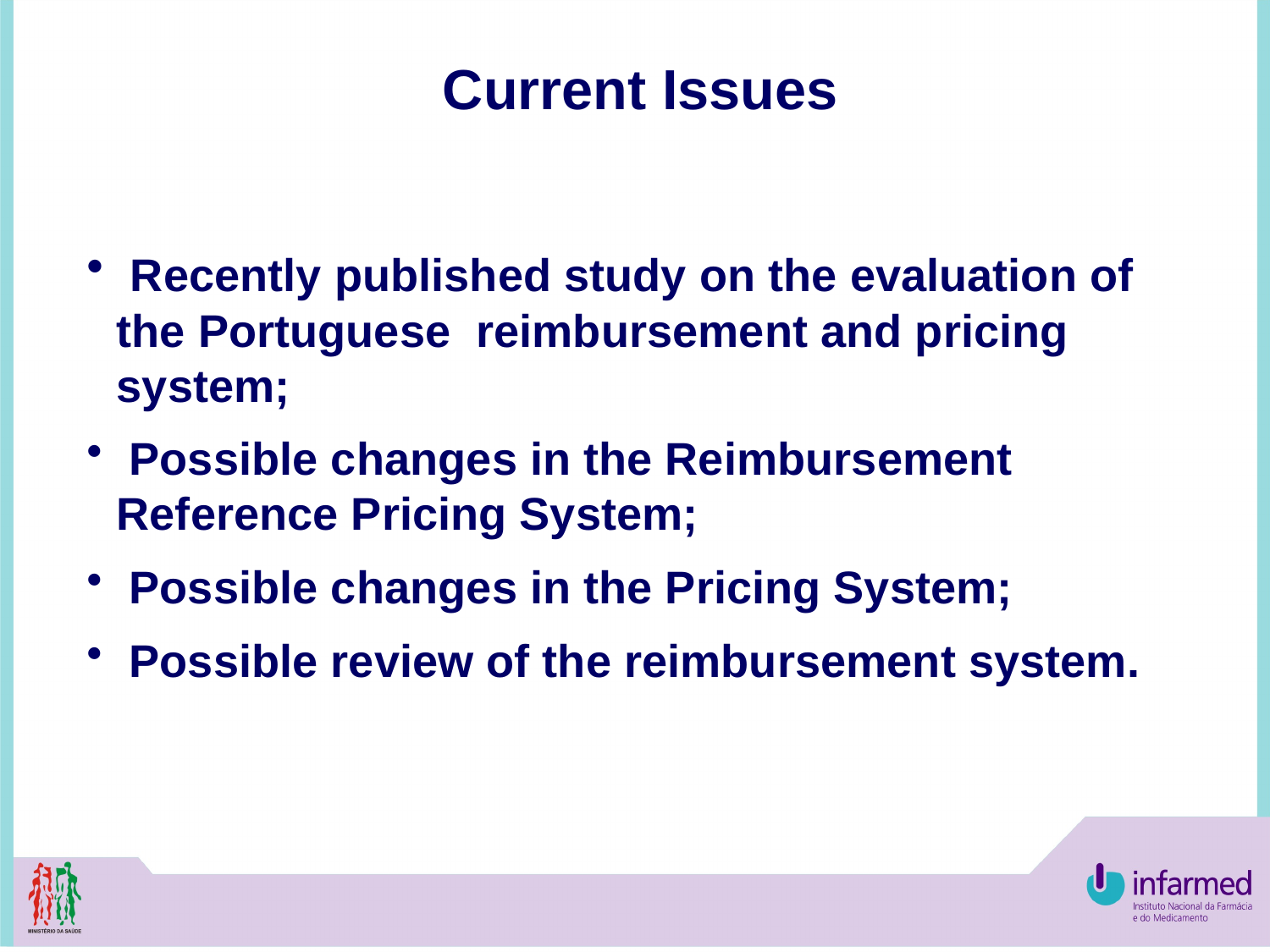

Current Issues

 Recently published study on the evaluation of the Portuguese  reimbursement and pricing system;
 Possible changes in the Reimbursement Reference Pricing System;
 Possible changes in the Pricing System;
 Possible review of the reimbursement system.